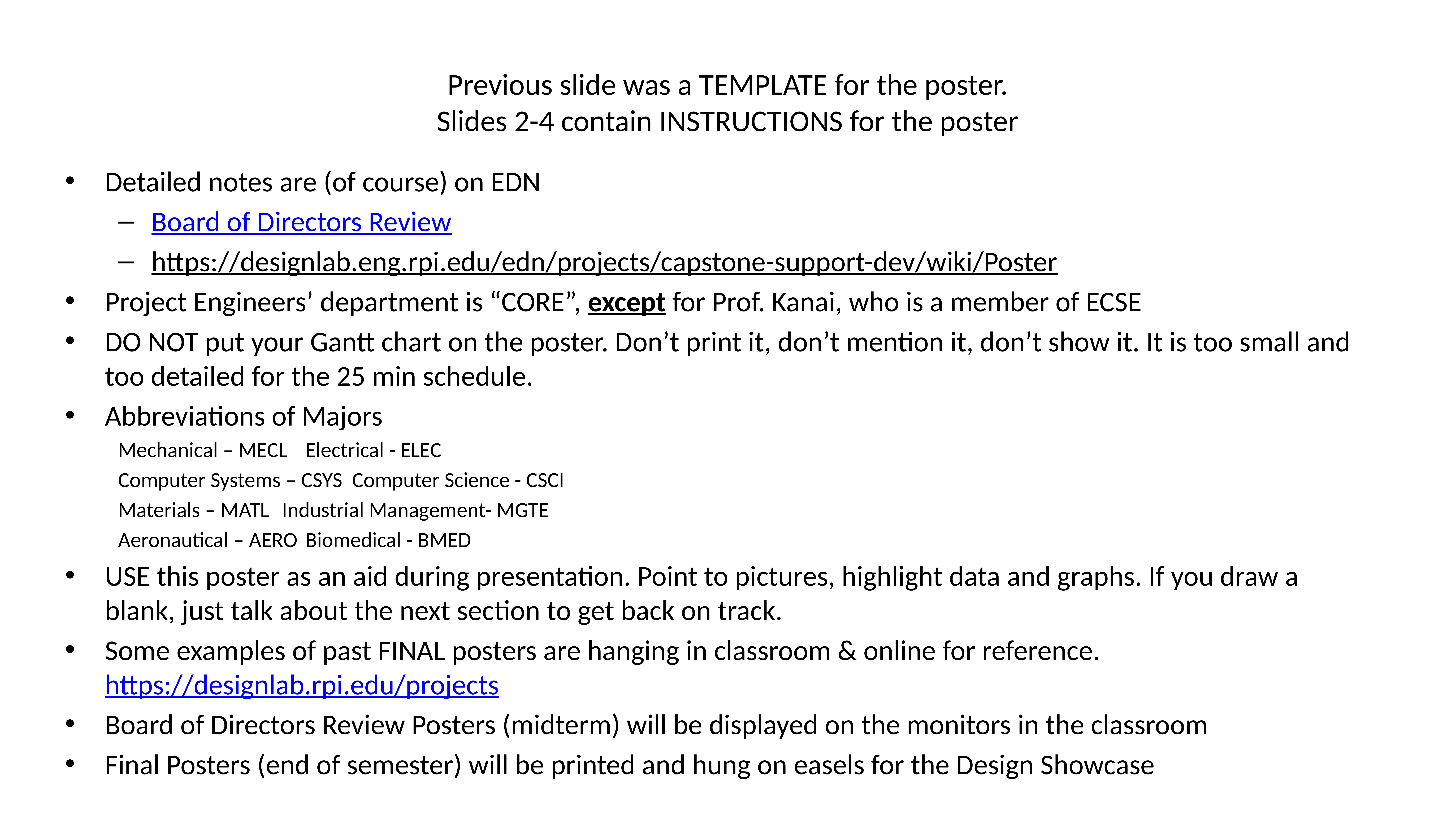

# Previous slide was a TEMPLATE for the poster. Slides 2-4 contain INSTRUCTIONS for the poster
Detailed notes are (of course) on EDN
Board of Directors Review
https://designlab.eng.rpi.edu/edn/projects/capstone-support-dev/wiki/Poster
Project Engineers’ department is “CORE”, except for Prof. Kanai, who is a member of ECSE
DO NOT put your Gantt chart on the poster. Don’t print it, don’t mention it, don’t show it. It is too small and too detailed for the 25 min schedule.
Abbreviations of Majors
	Mechanical – MECL			Electrical - ELEC
	Computer Systems – CSYS		Computer Science - CSCI
	Materials – MATL				Industrial Management- MGTE
	Aeronautical – AERO			Biomedical - BMED
USE this poster as an aid during presentation. Point to pictures, highlight data and graphs. If you draw a blank, just talk about the next section to get back on track.
Some examples of past FINAL posters are hanging in classroom & online for reference. https://designlab.rpi.edu/projects
Board of Directors Review Posters (midterm) will be displayed on the monitors in the classroom
Final Posters (end of semester) will be printed and hung on easels for the Design Showcase